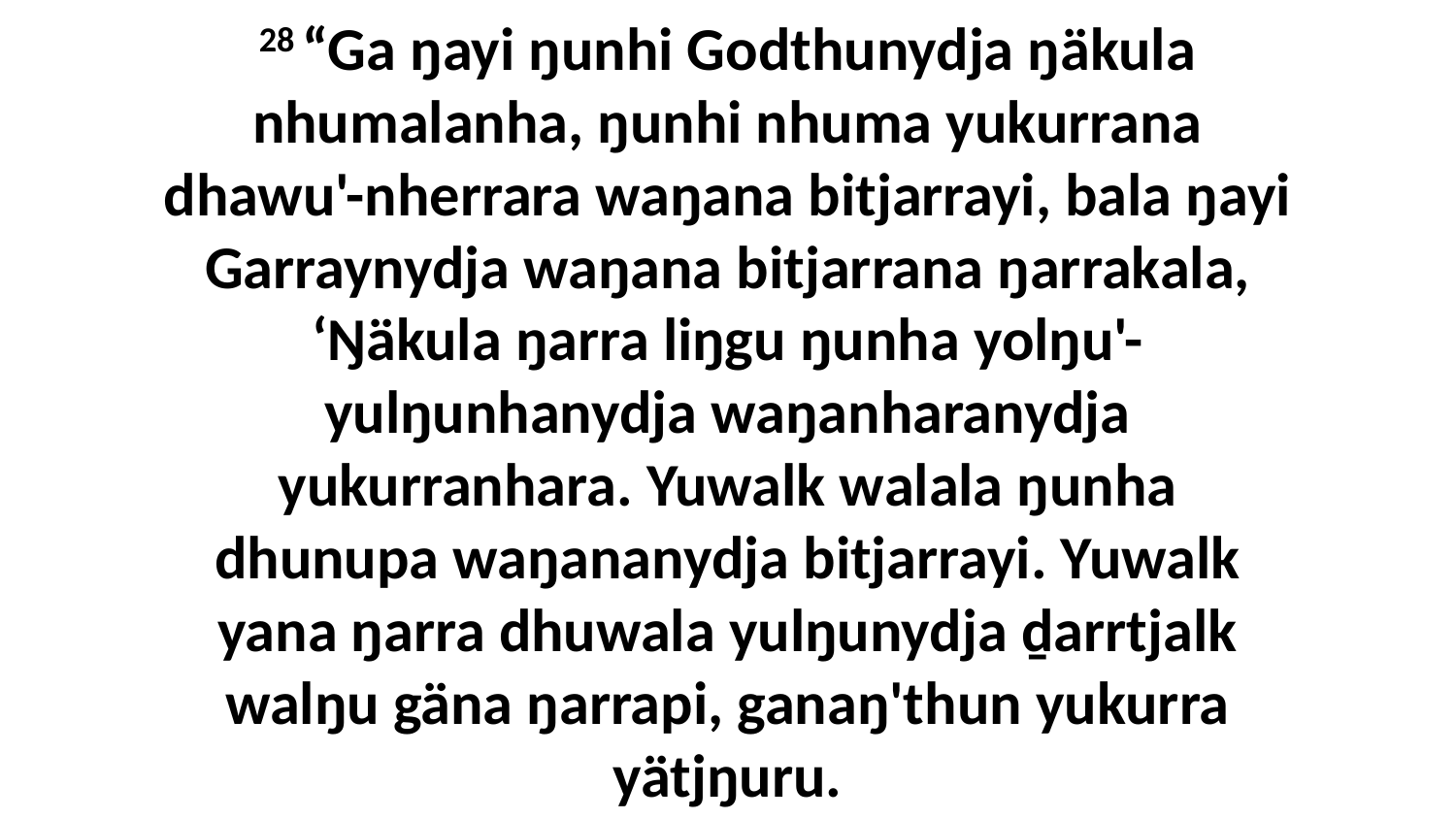

28 “Ga ŋayi ŋunhi Godthunydja ŋäkula nhumalanha, ŋunhi nhuma yukurrana dhawu'-nherrara waŋana bitjarrayi, bala ŋayi Garraynydja waŋana bitjarrana ŋarrakala, ‘Ŋäkula ŋarra liŋgu ŋunha yolŋu'-yulŋunhanydja waŋanharanydja yukurranhara. Yuwalk walala ŋunha dhunupa waŋananydja bitjarrayi. Yuwalk yana ŋarra dhuwala yulŋunydja ḏarrtjalk walŋu gäna ŋarrapi, ganaŋ'thun yukurra yätjŋuru.